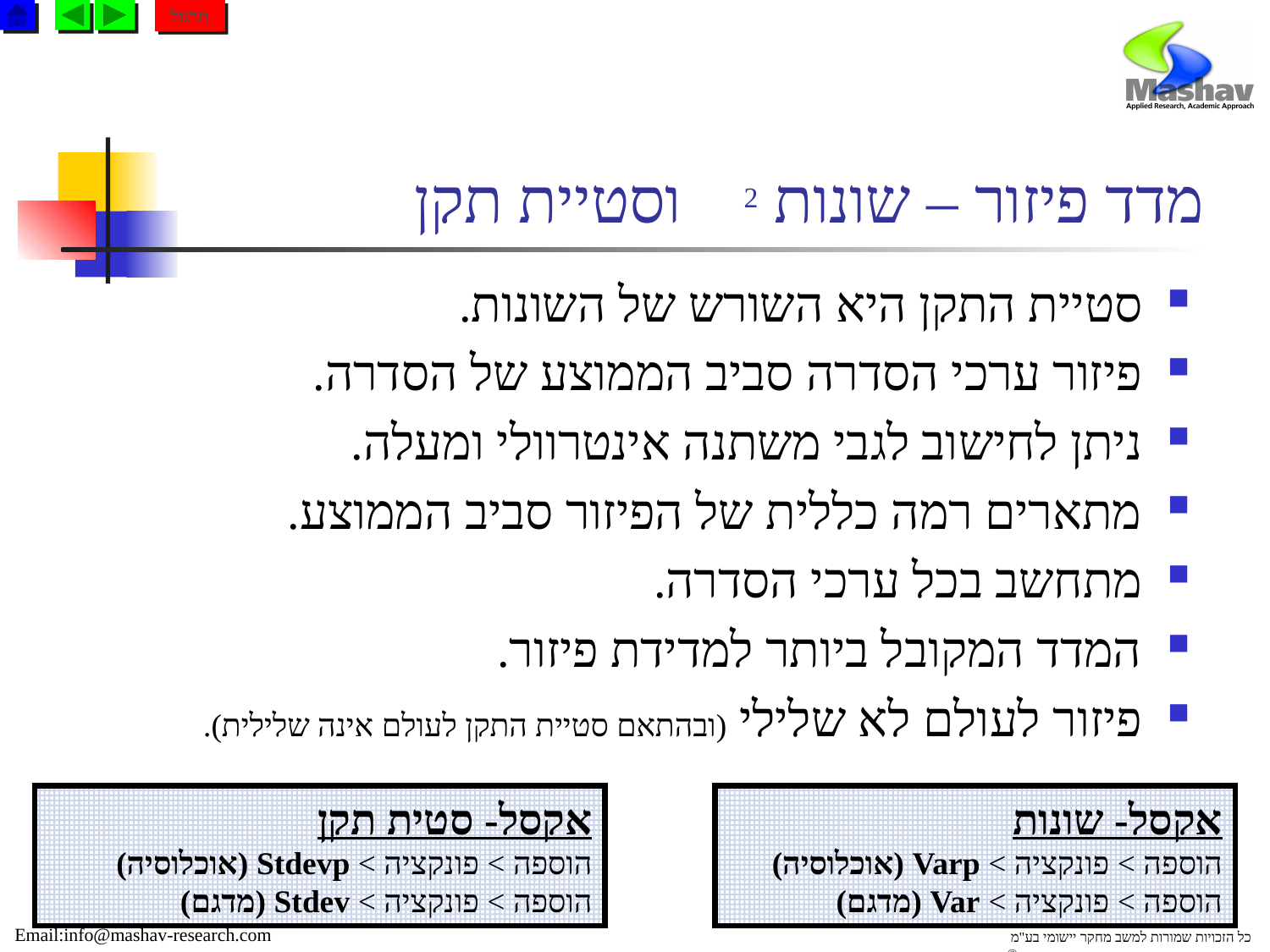

תרגול
# מדד פיזור – שונות σ2 וסטיית תקן σ
סטיית התקן היא השורש של השונות.
פיזור ערכי הסדרה סביב הממוצע של הסדרה.
ניתן לחישוב לגבי משתנה אינטרוולי ומעלה.
מתארים רמה כללית של הפיזור סביב הממוצע.
מתחשב בכל ערכי הסדרה.
המדד המקובל ביותר למדידת פיזור.
פיזור לעולם לא שלילי (ובהתאם סטיית התקן לעולם אינה שלילית).
אקסל- סטית תקן
הוספה > פונקציה > Stdevp (אוכלוסיה)
הוספה > פונקציה > Stdev (מדגם)
אקסל- שונות
הוספה > פונקציה > Varp (אוכלוסיה)
הוספה > פונקציה > Var (מדגם)